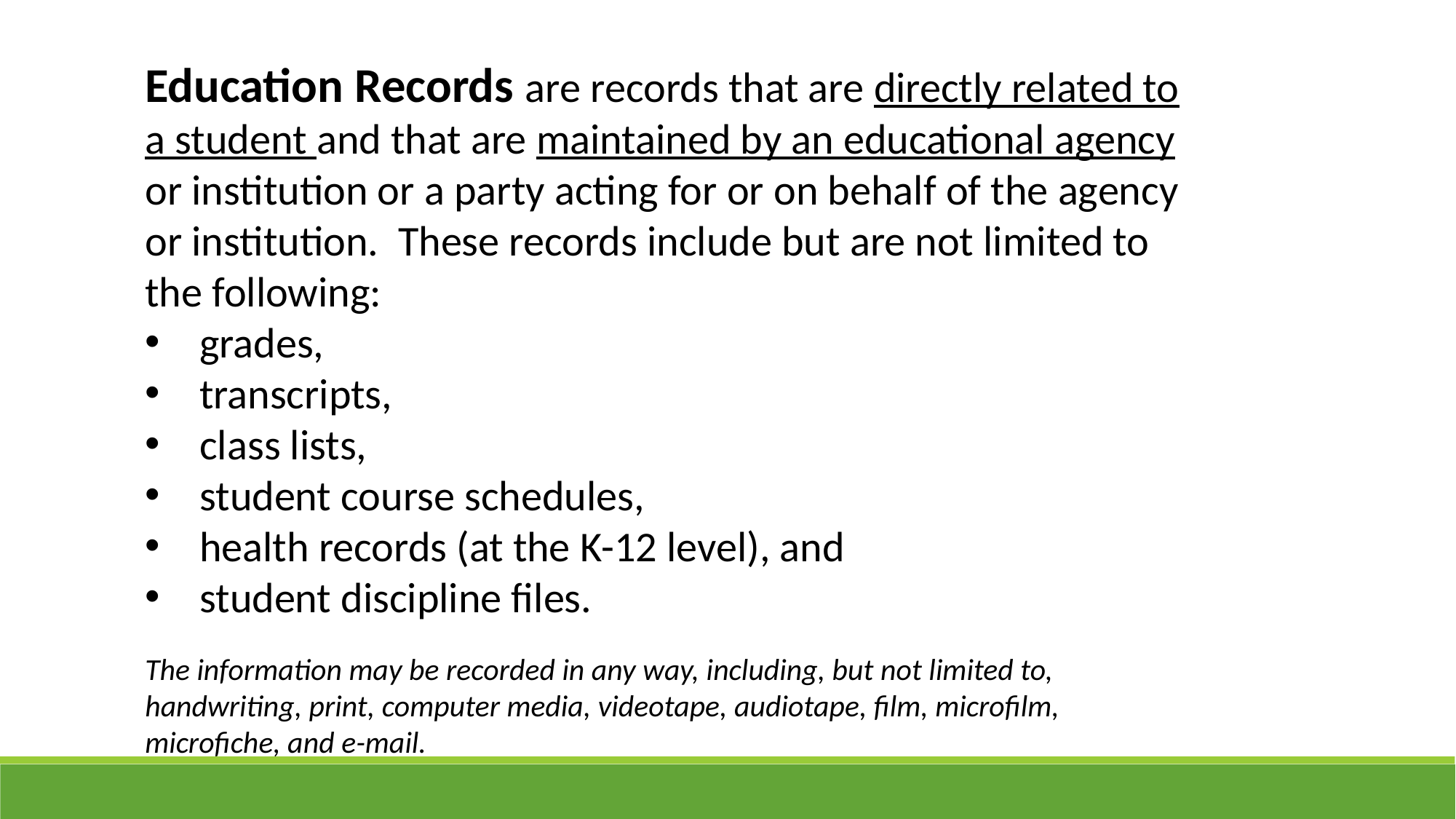

Education Records are records that are directly related to a student and that are maintained by an educational agency or institution or a party acting for or on behalf of the agency or institution.  These records include but are not limited to the following:
grades,
transcripts,
class lists,
student course schedules,
health records (at the K-12 level), and
student discipline files.

The information may be recorded in any way, including, but not limited to, handwriting, print, computer media, videotape, audiotape, film, microfilm, microfiche, and e-mail.